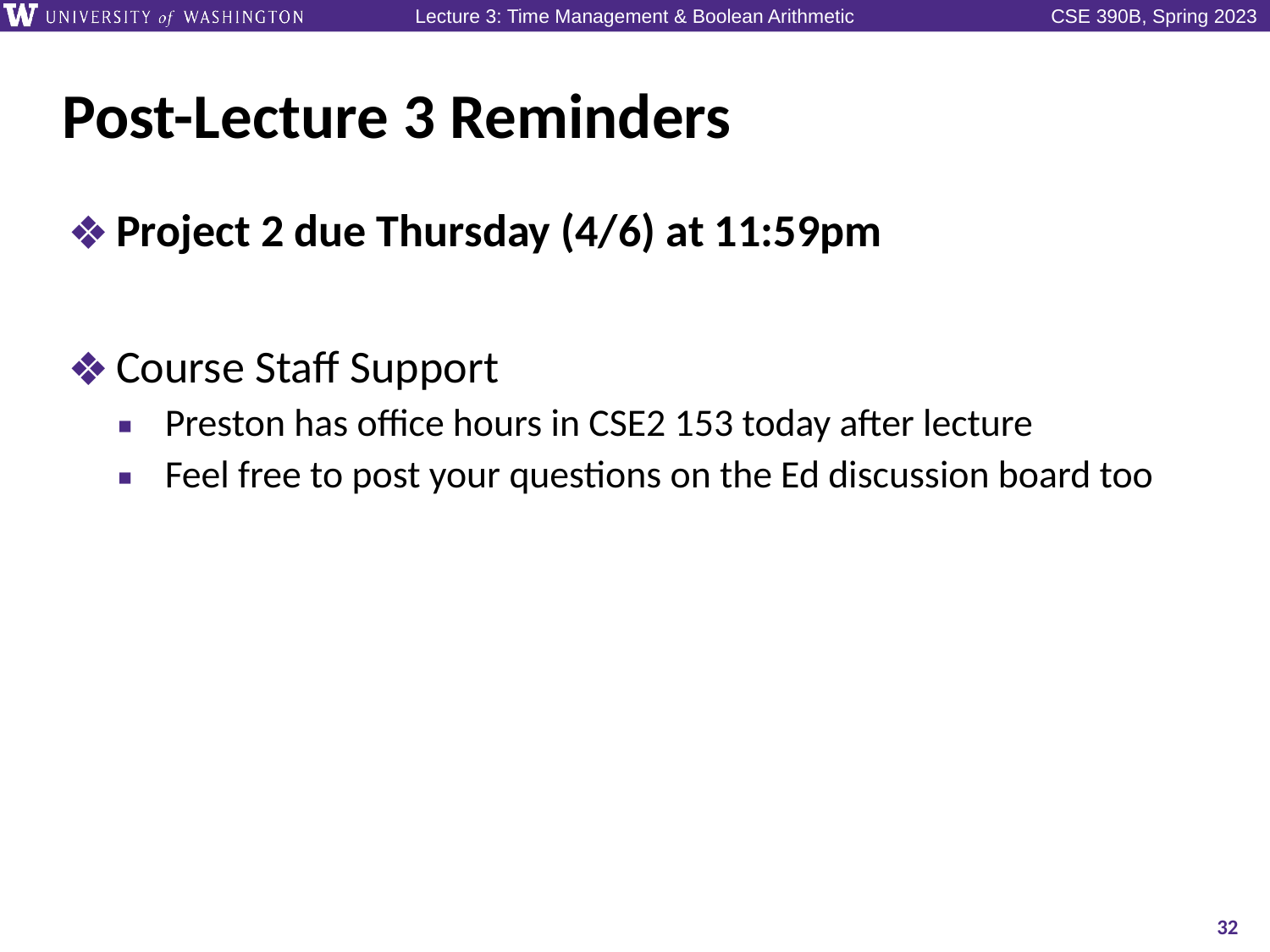

# Post-Lecture 3 Reminders
Project 2 due Thursday (4/6) at 11:59pm

Course Staff Support
Preston has office hours in CSE2 153 today after lecture
Feel free to post your questions on the Ed discussion board too
32